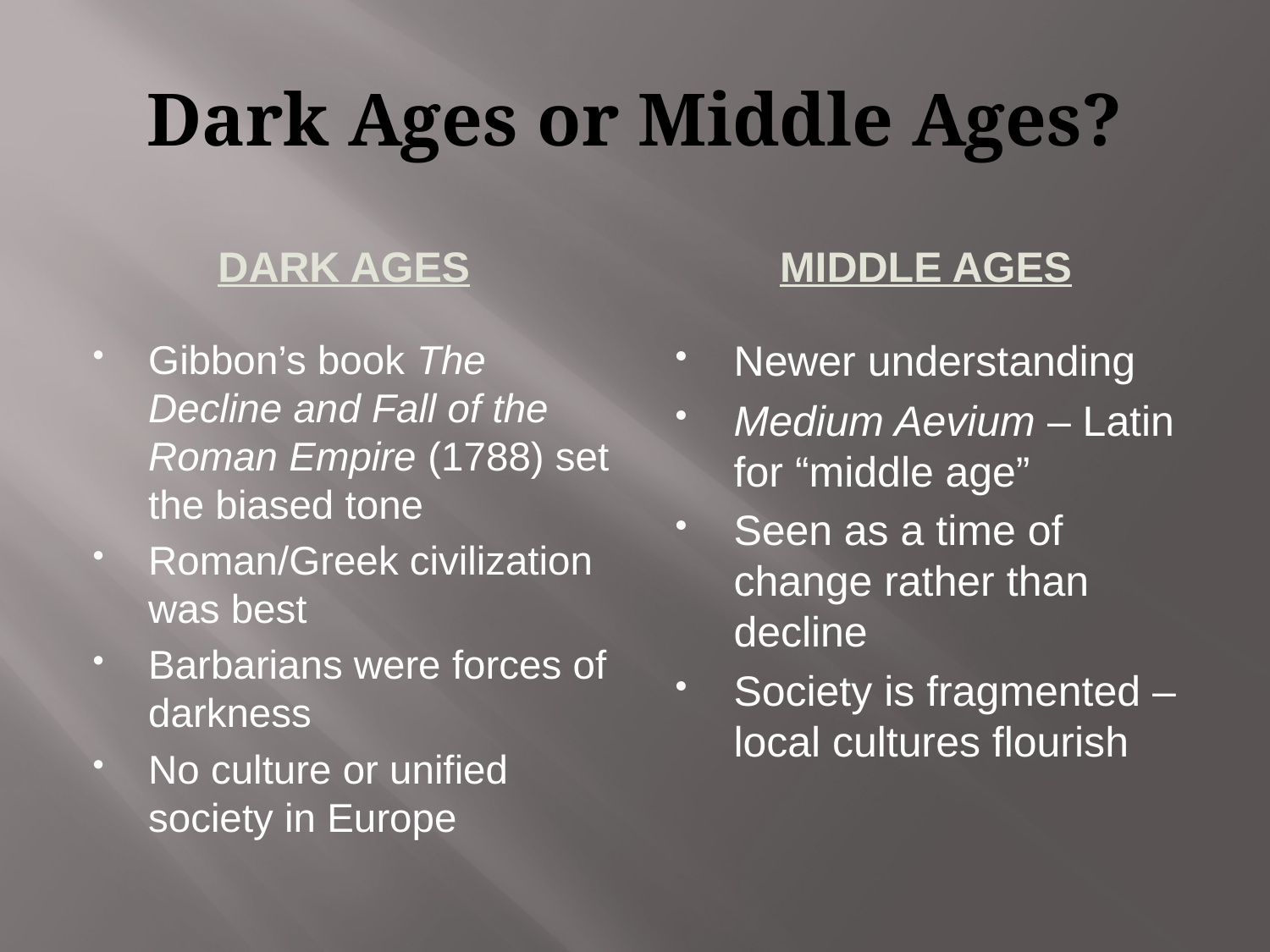

# Dark Ages or Middle Ages?
Dark Ages
Middle Ages
Gibbon’s book The Decline and Fall of the Roman Empire (1788) set the biased tone
Roman/Greek civilization was best
Barbarians were forces of darkness
No culture or unified society in Europe
Newer understanding
Medium Aevium – Latin for “middle age”
Seen as a time of change rather than decline
Society is fragmented – local cultures flourish